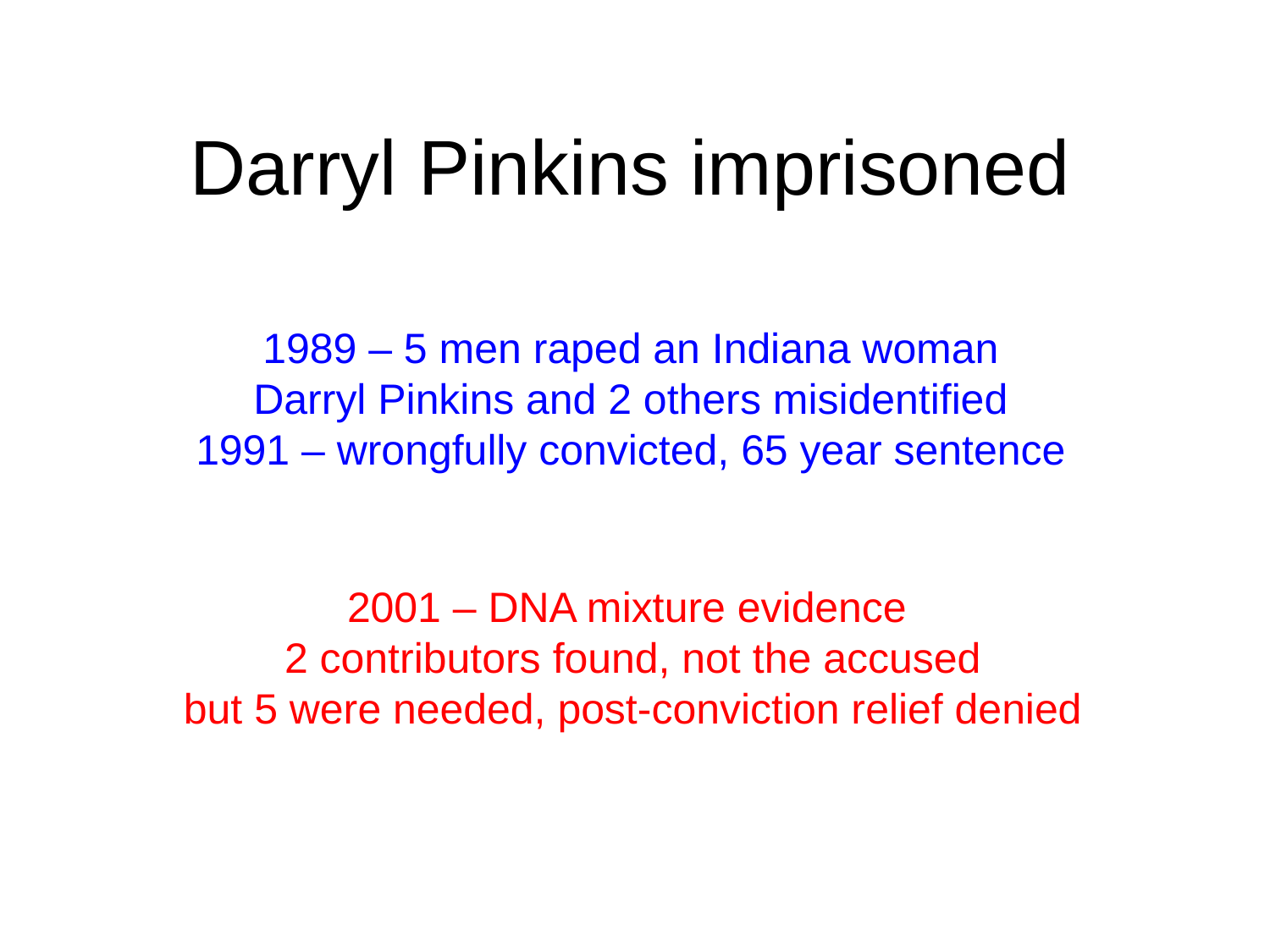

# Darryl Pinkins imprisoned
1989 – 5 men raped an Indiana woman
Darryl Pinkins and 2 others misidentified
1991 – wrongfully convicted, 65 year sentence
2001 – DNA mixture evidence
2 contributors found, not the accused
but 5 were needed, post-conviction relief denied